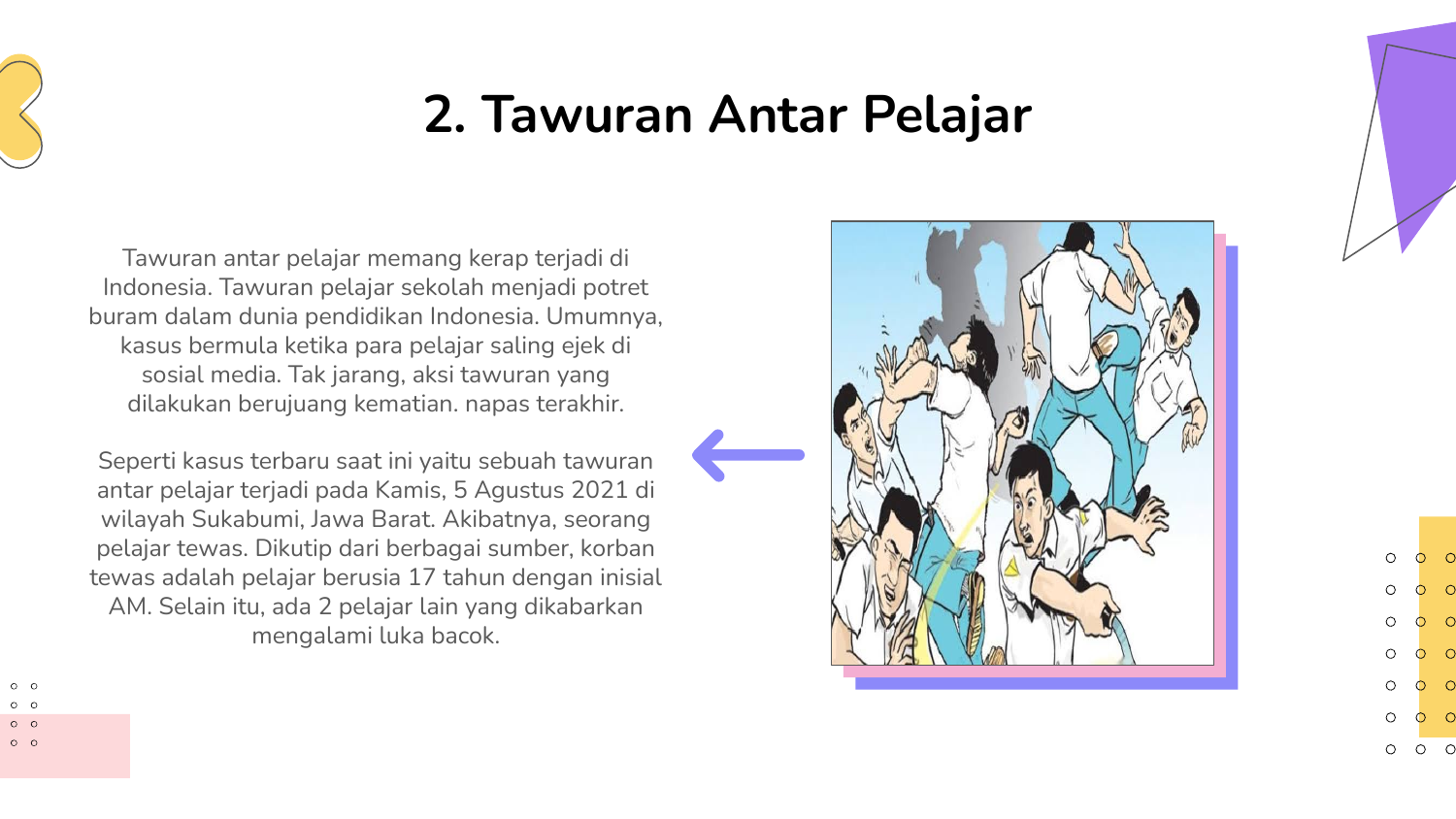

# 2. Tawuran Antar Pelajar

Tawuran antar pelajar memang kerap terjadi di Indonesia. Tawuran pelajar sekolah menjadi potret buram dalam dunia pendidikan Indonesia. Umumnya, kasus bermula ketika para pelajar saling ejek di sosial media. Tak jarang, aksi tawuran yang dilakukan berujuang kematian. napas terakhir.

Seperti kasus terbaru saat ini yaitu sebuah tawuran antar pelajar terjadi pada Kamis, 5 Agustus 2021 di wilayah Sukabumi, Jawa Barat. Akibatnya, seorang pelajar tewas. Dikutip dari berbagai sumber, korban tewas adalah pelajar berusia 17 tahun dengan inisial AM. Selain itu, ada 2 pelajar lain yang dikabarkan mengalami luka bacok.